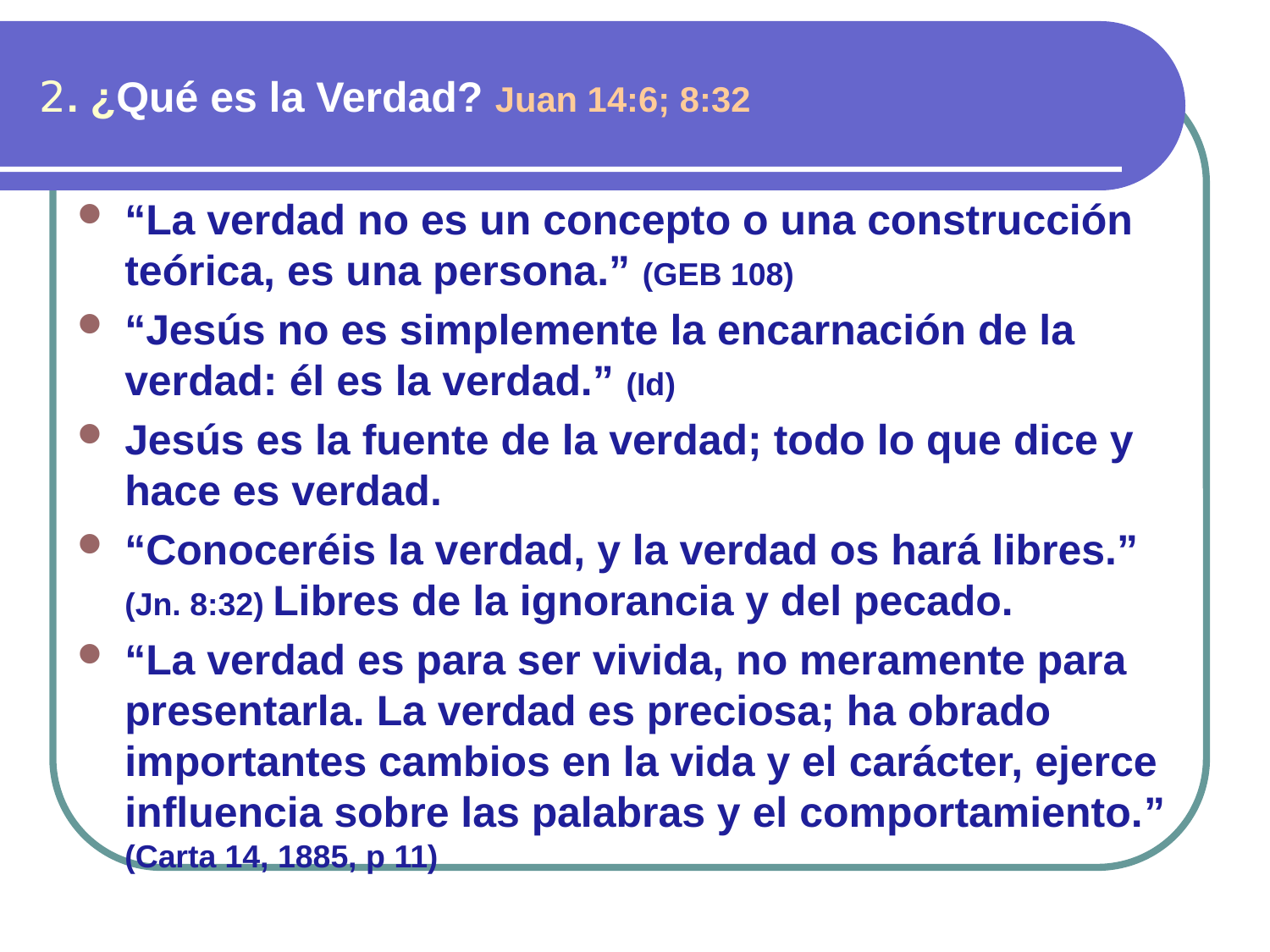

# 2. ¿Qué es la Verdad? Juan 14:6; 8:32
“La verdad no es un concepto o una construcción teórica, es una persona.” (GEB 108)
“Jesús no es simplemente la encarnación de la verdad: él es la verdad.” (Id)
Jesús es la fuente de la verdad; todo lo que dice y hace es verdad.
“Conoceréis la verdad, y la verdad os hará libres.” (Jn. 8:32) Libres de la ignorancia y del pecado.
“La verdad es para ser vivida, no meramente para presentarla. La verdad es preciosa; ha obrado importantes cambios en la vida y el carácter, ejerce influencia sobre las palabras y el comportamiento.” (Carta 14, 1885, p 11)